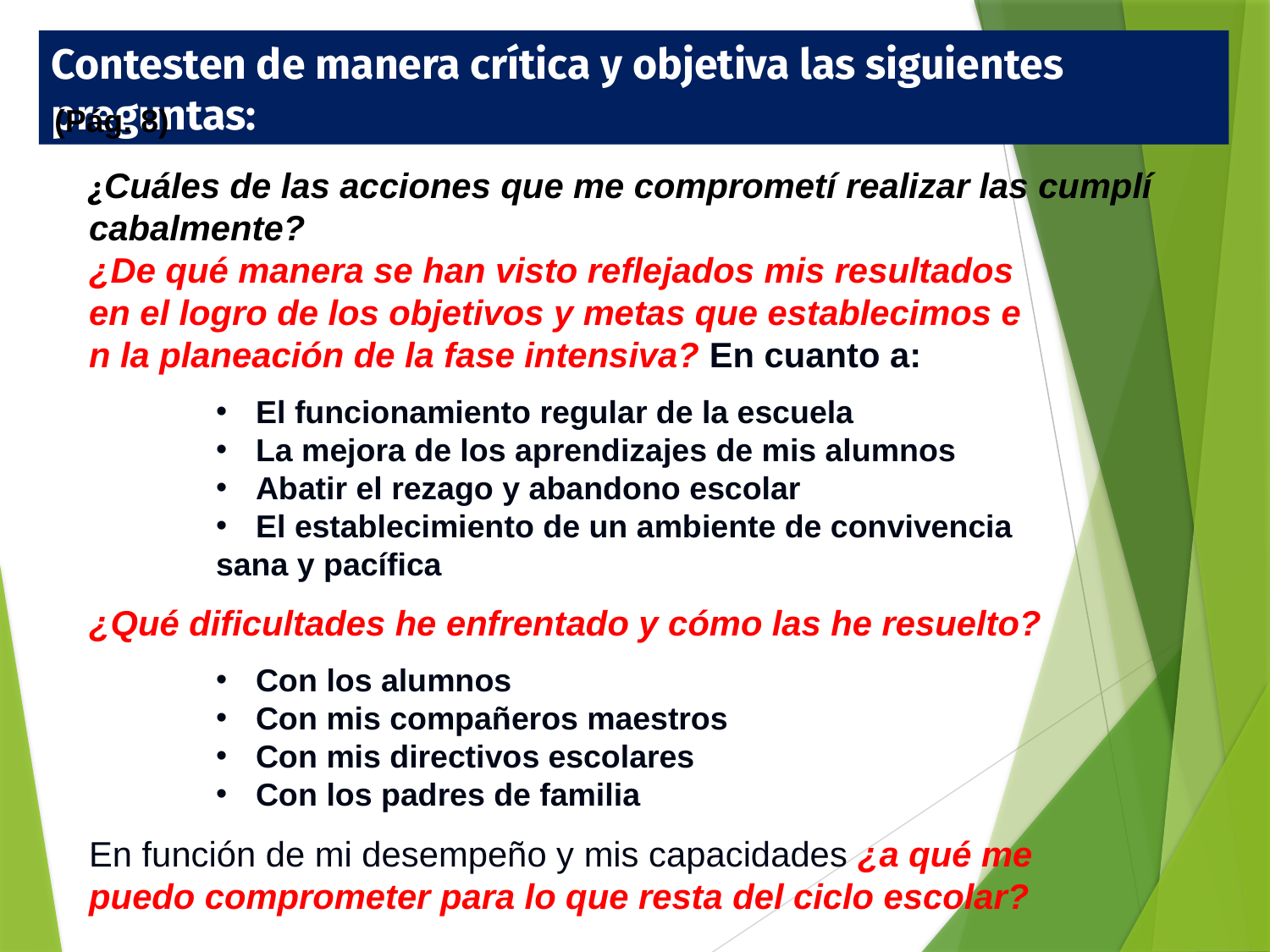

Contesten de manera crítica y objetiva las siguientes preguntas:
(Pág. 8)
¿Cuáles de las acciones que me comprometí realizar las cumplí cabalmente?
¿De qué manera se han visto reflejados mis resultados
en el logro de los objetivos y metas que establecimos e
n la planeación de la fase intensiva? En cuanto a:

El funcionamiento regular de la escuela
La mejora de los aprendizajes de mis alumnos
Abatir el rezago y abandono escolar
El establecimiento de un ambiente de convivencia
sana y pacífica

¿Qué dificultades he enfrentado y cómo las he resuelto?

Con los alumnos
Con mis compañeros maestros
Con mis directivos escolares
Con los padres de familia

En función de mi desempeño y mis capacidades ¿a qué me
puedo comprometer para lo que resta del ciclo escolar?